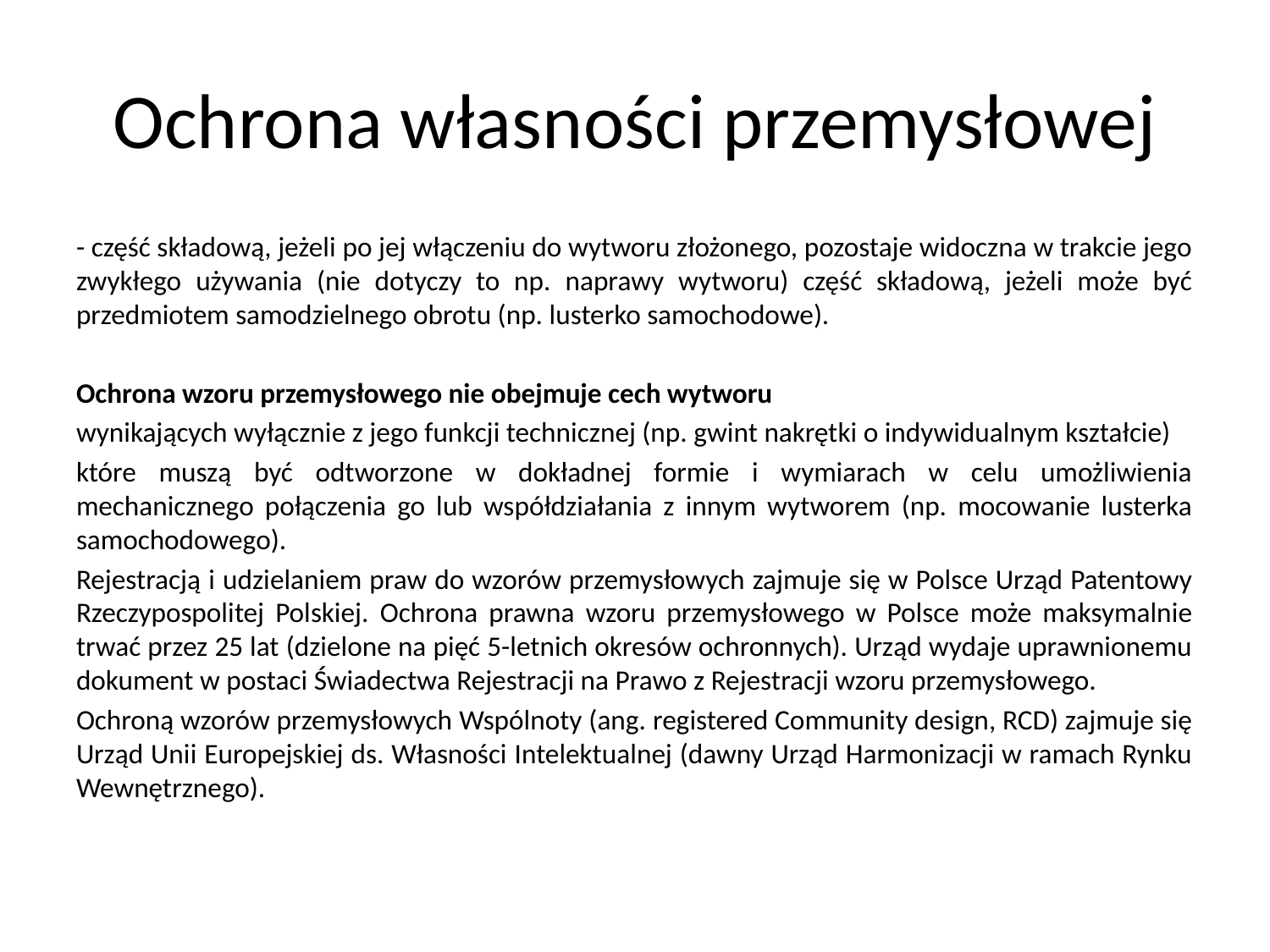

# Ochrona własności przemysłowej
- część składową, jeżeli po jej włączeniu do wytworu złożonego, pozostaje widoczna w trakcie jego zwykłego używania (nie dotyczy to np. naprawy wytworu) część składową, jeżeli może być przedmiotem samodzielnego obrotu (np. lusterko samochodowe).

Ochrona wzoru przemysłowego nie obejmuje cech wytworu
wynikających wyłącznie z jego funkcji technicznej (np. gwint nakrętki o indywidualnym kształcie)
które muszą być odtworzone w dokładnej formie i wymiarach w celu umożliwienia mechanicznego połączenia go lub współdziałania z innym wytworem (np. mocowanie lusterka samochodowego).
Rejestracją i udzielaniem praw do wzorów przemysłowych zajmuje się w Polsce Urząd Patentowy Rzeczypospolitej Polskiej. Ochrona prawna wzoru przemysłowego w Polsce może maksymalnie trwać przez 25 lat (dzielone na pięć 5-letnich okresów ochronnych). Urząd wydaje uprawnionemu dokument w postaci Świadectwa Rejestracji na Prawo z Rejestracji wzoru przemysłowego.
Ochroną wzorów przemysłowych Wspólnoty (ang. registered Community design, RCD) zajmuje się Urząd Unii Europejskiej ds. Własności Intelektualnej (dawny Urząd Harmonizacji w ramach Rynku Wewnętrznego).